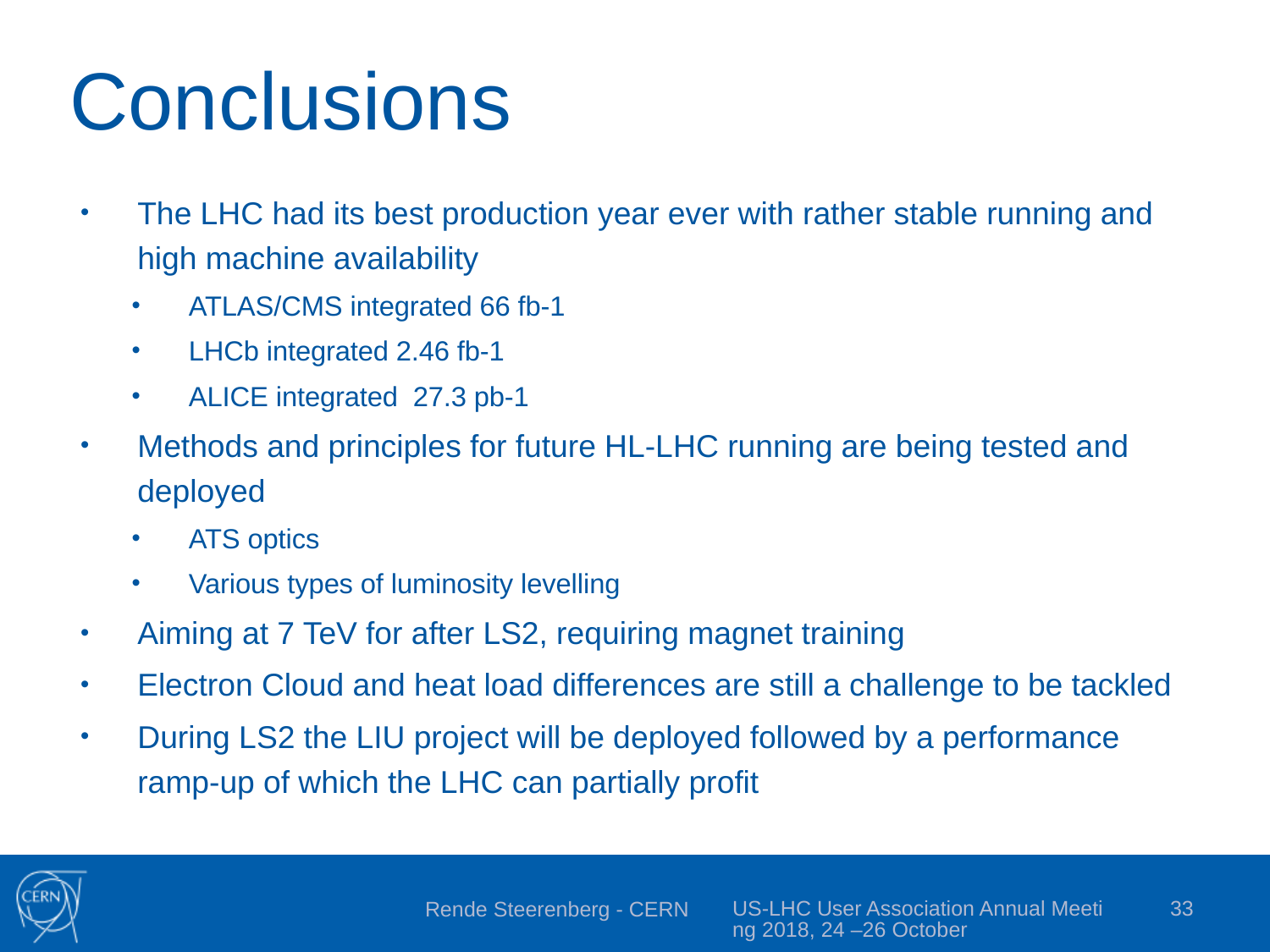

# Conclusions
The LHC had its best production year ever with rather stable running and high machine availability
ATLAS/CMS integrated 66 fb-1
LHCb integrated 2.46 fb-1
ALICE integrated  27.3 pb-1
Methods and principles for future HL-LHC running are being tested and deployed
ATS optics
Various types of luminosity levelling
Aiming at 7 TeV for after LS2, requiring magnet training
Electron Cloud and heat load differences are still a challenge to be tackled
During LS2 the LIU project will be deployed followed by a performance ramp-up of which the LHC can partially profit

US-LHC User Association Annual Meeting 2018, 24 –26 October
33
Rende Steerenberg - CERN